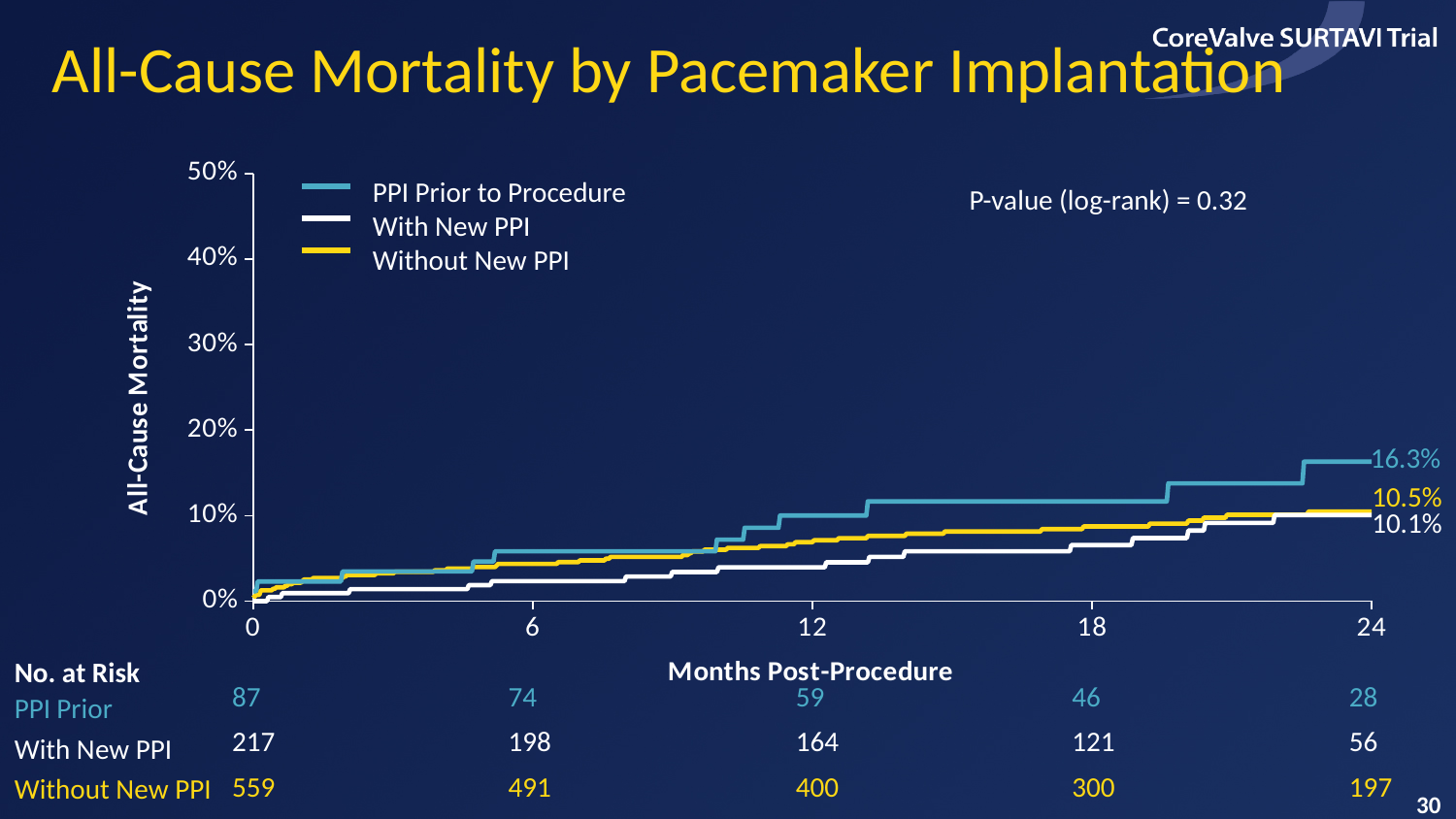

All-Cause Mortality by Pacemaker Implantation

### Chart

| Category | PPM Prior to Procedure | With New PPM | Without New PPM |
|---|---|---|---|
PPI Prior to Procedure
With New PPI
Without New PPI
P-value (log-rank) = 0.32
16.3%
10.5%
10.1%
No. at Risk
| 87 |  | 74 |  | 59 |  | 46 |  | 28 |
| --- | --- | --- | --- | --- | --- | --- | --- | --- |
| 217 |  | 198 |  | 164 |  | 121 |  | 56 |
| 559 |  | 491 |  | 400 |  | 300 |  | 197 |
PPI Prior
With New PPI
Without New PPI
30